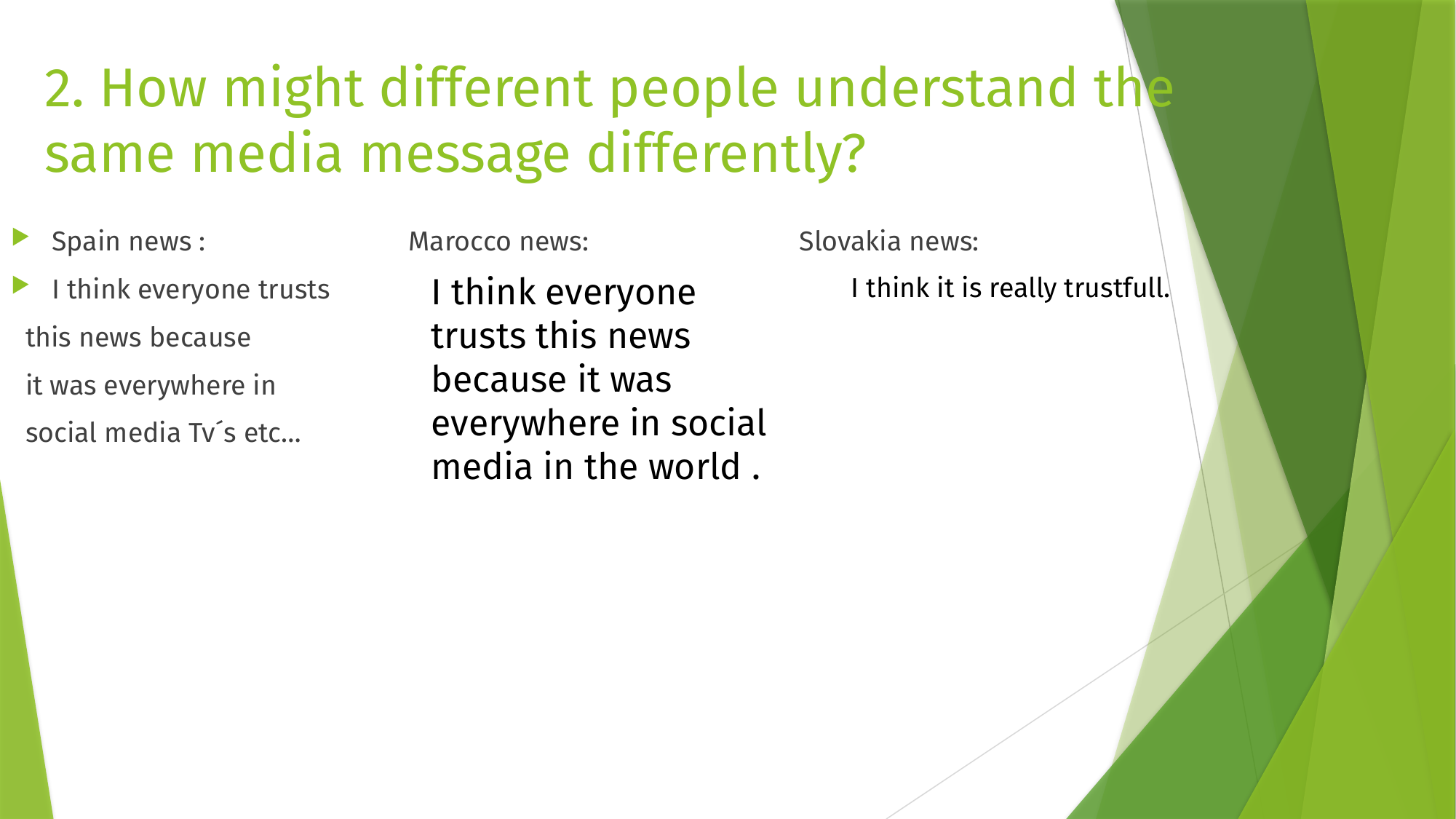

# 2. How might different people understand the same media message differently?
Spain news :                            Marocco news:                             Slovakia news:
I think everyone trusts
  this news because
  it was everywhere in
  social media Tv´s etc…
I think everyone trusts this news because it was everywhere in social media in the world .
I think it is really trustfull.